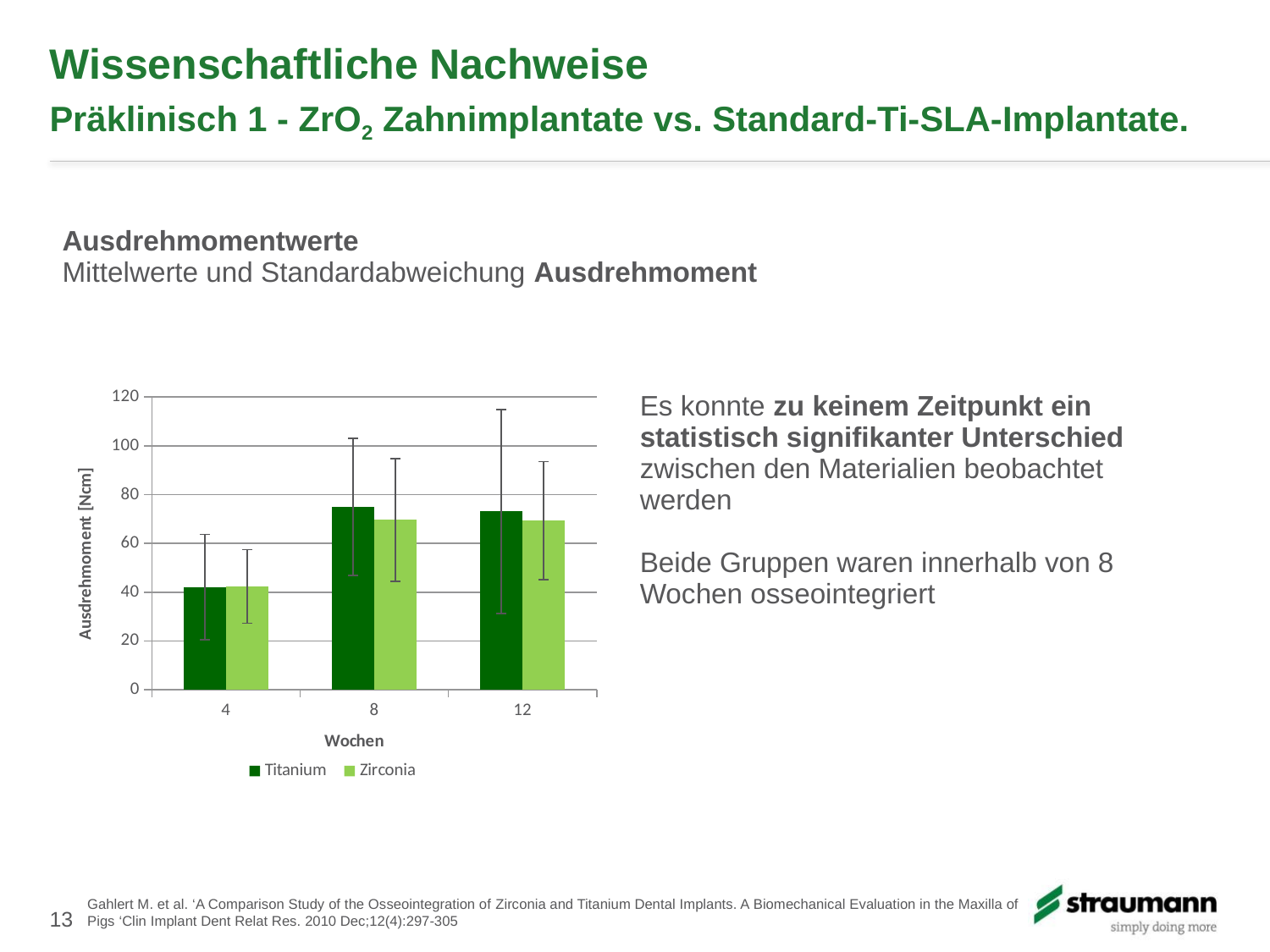

# Wissenschaftliche Nachweise Präklinisch 1 - ZrO2 Zahnimplantate vs. Standard-Ti-SLA-Implantate.
| Ausdrehmomentwerte Mittelwerte und Standardabweichung Ausdrehmoment |  |
| --- | --- |
|  |  |
|  | Es konnte zu keinem Zeitpunkt ein statistisch signifikanter Unterschied zwischen den Materialien beobachtet werden Beide Gruppen waren innerhalb von 8 Wochen osseointegriert |
|  |  |
|  |  |

### Chart

| Category | Titanium | Zirconia |
|---|---|---|
| 4 | 42.1 | 42.4 |
| 8 | 75.0 | 69.6 |
| 12 | 73.1 | 69.3 |
13
Gahlert M. et al. ‘A Comparison Study of the Osseointegration of Zirconia and Titanium Dental Implants. A Biomechanical Evaluation in the Maxilla of Pigs ‘Clin Implant Dent Relat Res. 2010 Dec;12(4):297-305